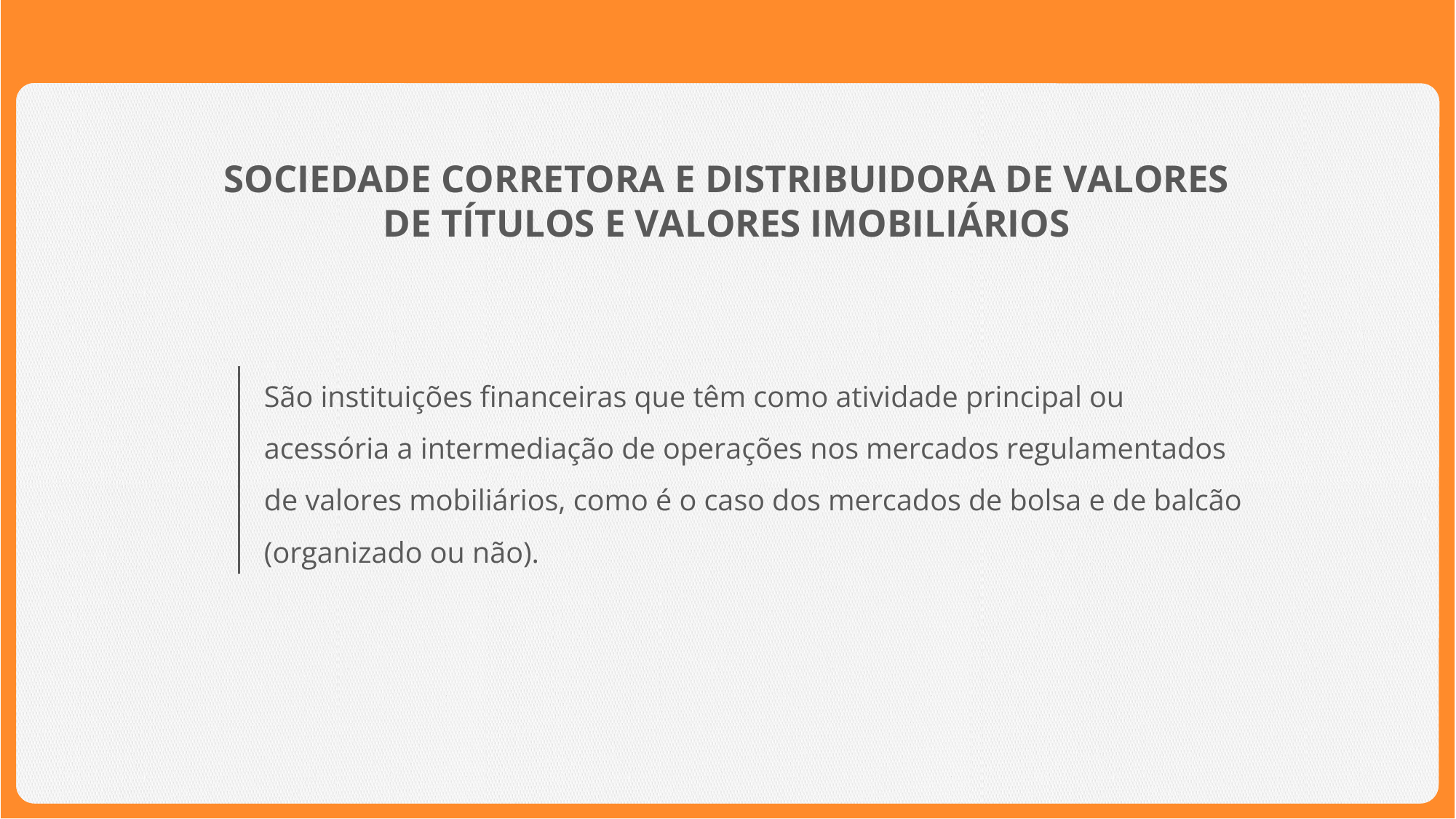

SOCIEDADE CORRETORA E DISTRIBUIDORA DE VALORES
DE TÍTULOS E VALORES IMOBILIÁRIOS
São instituições financeiras que têm como atividade principal ou acessória a intermediação de operações nos mercados regulamentados de valores mobiliários, como é o caso dos mercados de bolsa e de balcão (organizado ou não).